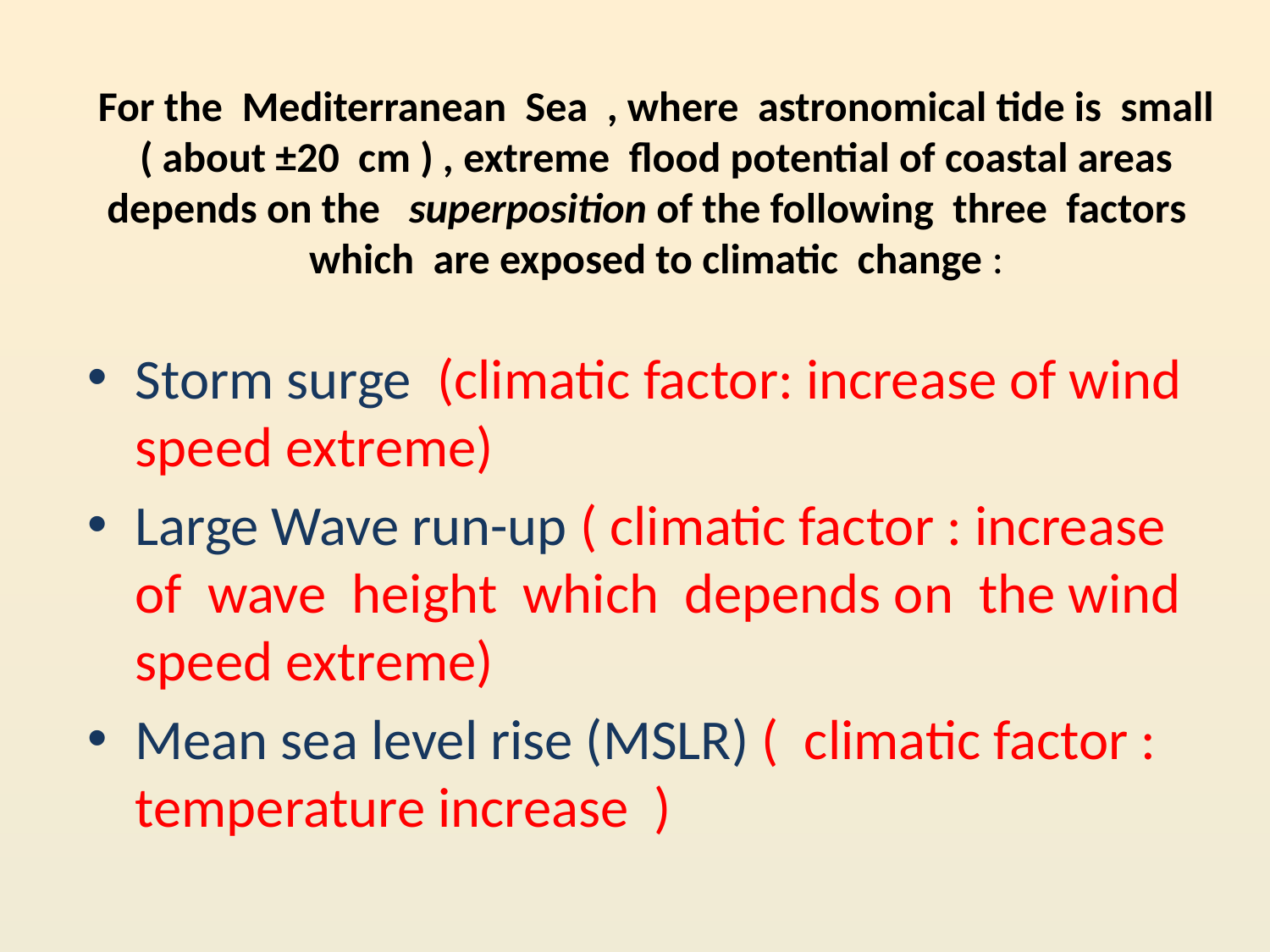

# For the  Mediterranean  Sea  , where  astronomical tide is  small ( about ±20  cm ) , extreme  flood potential of coastal areas depends on the   superposition of the following  three  factors   which  are exposed to climatic  change :
Storm surge  (climatic factor: increase of wind speed extreme)
Large Wave run-up ( climatic factor : increase of  wave  height  which  depends on  the wind speed extreme)
Mean sea level rise (MSLR) (  climatic factor : temperature increase  )